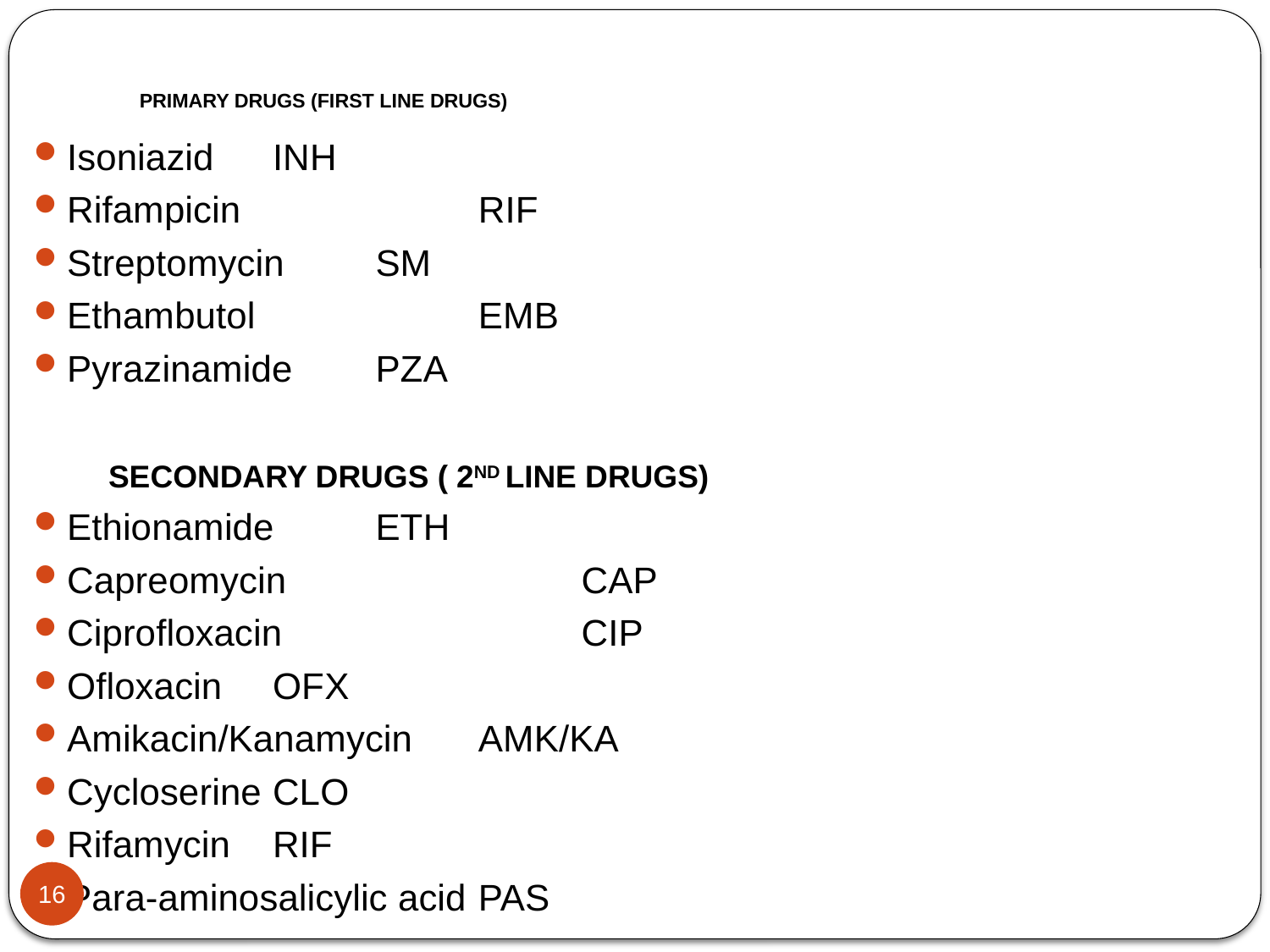

# PRIMARY DRUGS (FIRST LINE DRUGS)
Isoniazid			INH
Rifampicin	            		RIF
Streptomycin			SM
Ethambutol	           		EMB
Pyrazinamide			PZA

	    SECONDARY DRUGS ( 2ND LINE DRUGS)
Ethionamide			ETH
Capreomycin	           		CAP
Ciprofloxacin	            		CIP
Ofloxacin			OFX
Amikacin/Kanamycin		AMK/KA
Cycloserine			CLO
Rifamycin			RIF
Para-aminosalicylic acid 	PAS

16